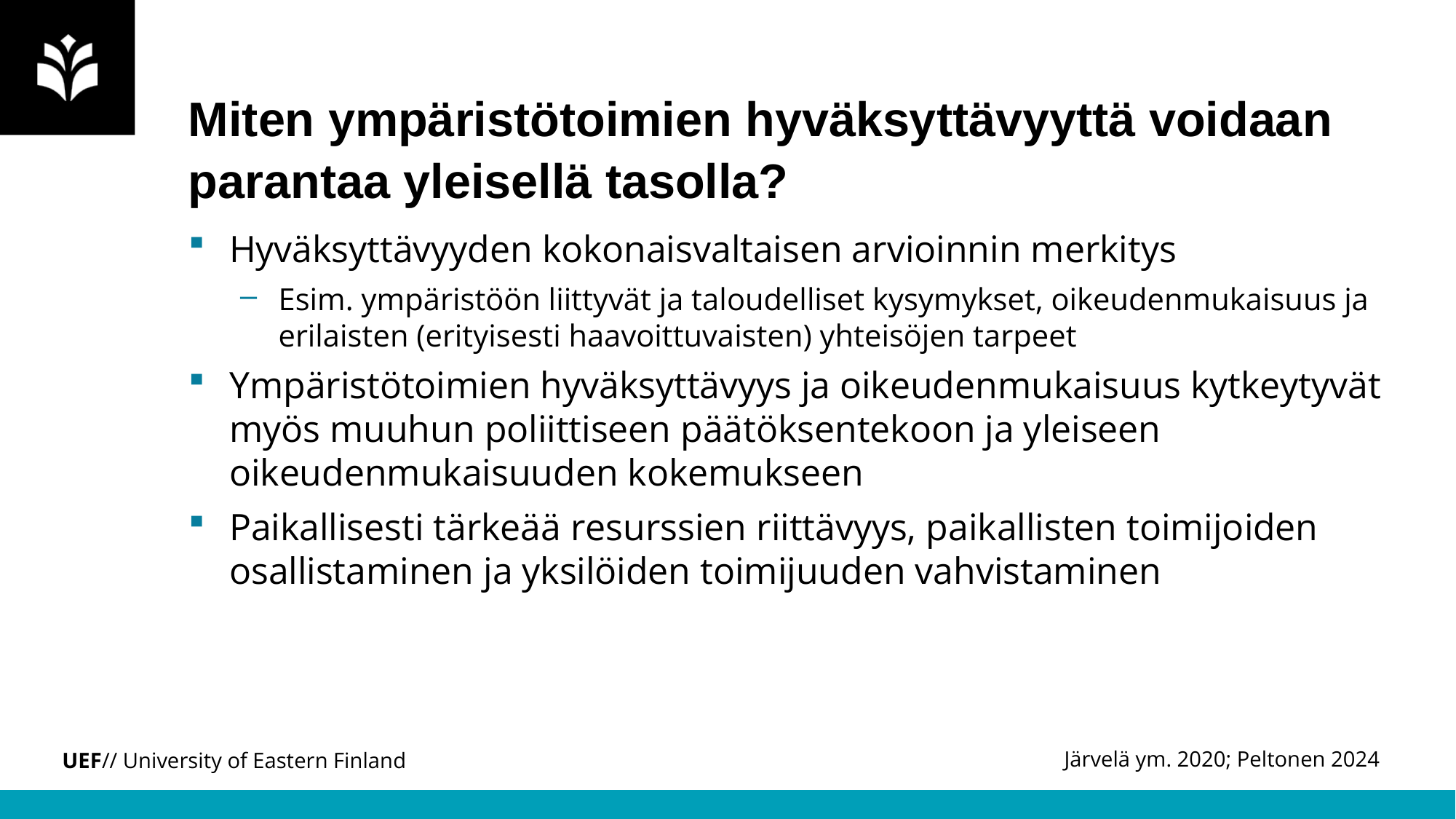

# Miten ympäristötoimien hyväksyttävyyttä voidaan parantaa yleisellä tasolla?
Hyväksyttävyyden kokonaisvaltaisen arvioinnin merkitys
Esim. ympäristöön liittyvät ja taloudelliset kysymykset, oikeudenmukaisuus ja erilaisten (erityisesti haavoittuvaisten) yhteisöjen tarpeet
Ympäristötoimien hyväksyttävyys ja oikeudenmukaisuus kytkeytyvät myös muuhun poliittiseen päätöksentekoon ja yleiseen oikeudenmukaisuuden kokemukseen
Paikallisesti tärkeää resurssien riittävyys, paikallisten toimijoiden osallistaminen ja yksilöiden toimijuuden vahvistaminen
Järvelä ym. 2020; Peltonen 2024